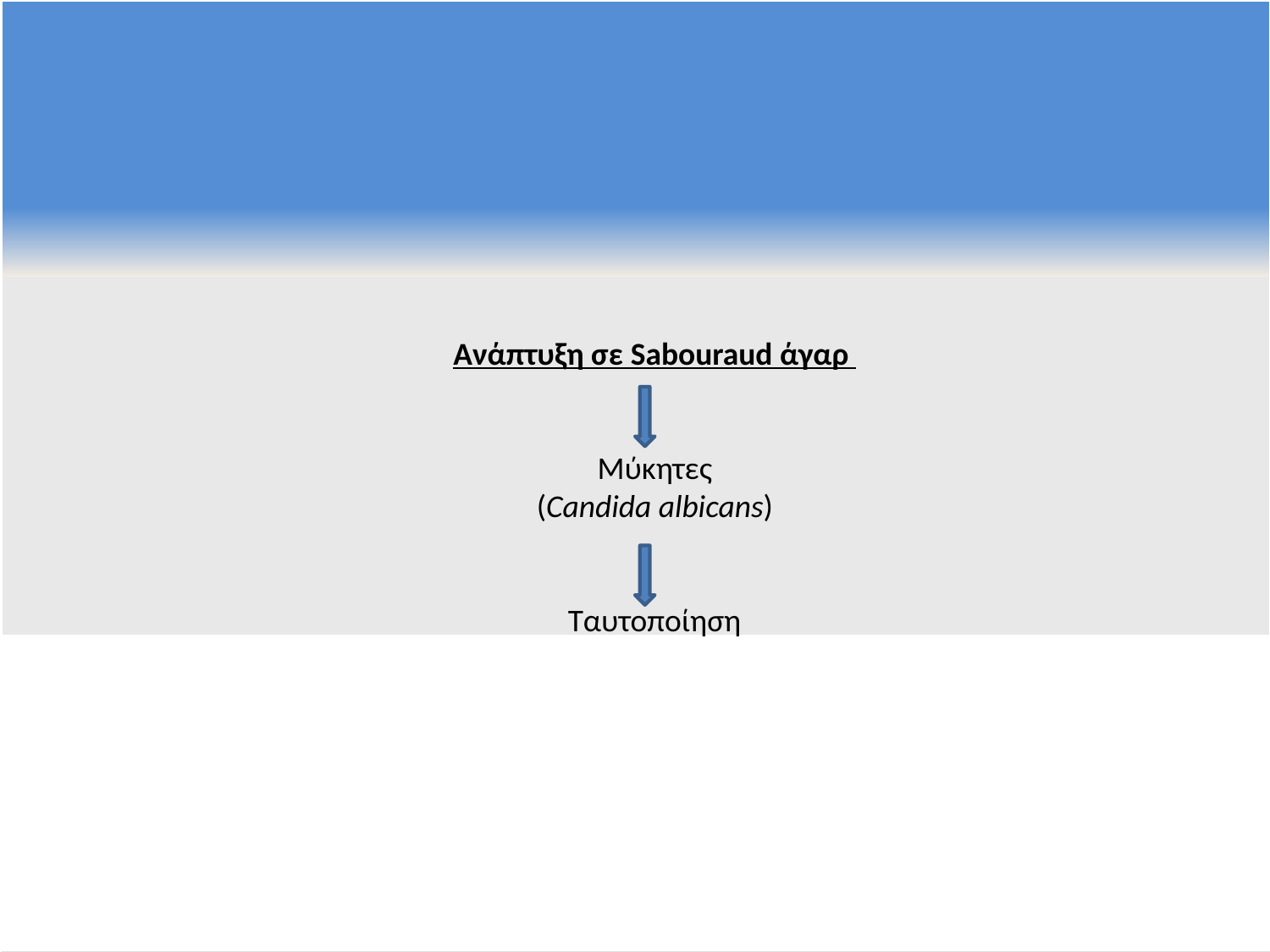

Ανάπτυξη σε Sabouraud άγαρ

Μύκητες
(Candida albicans)

Ταυτοποίηση